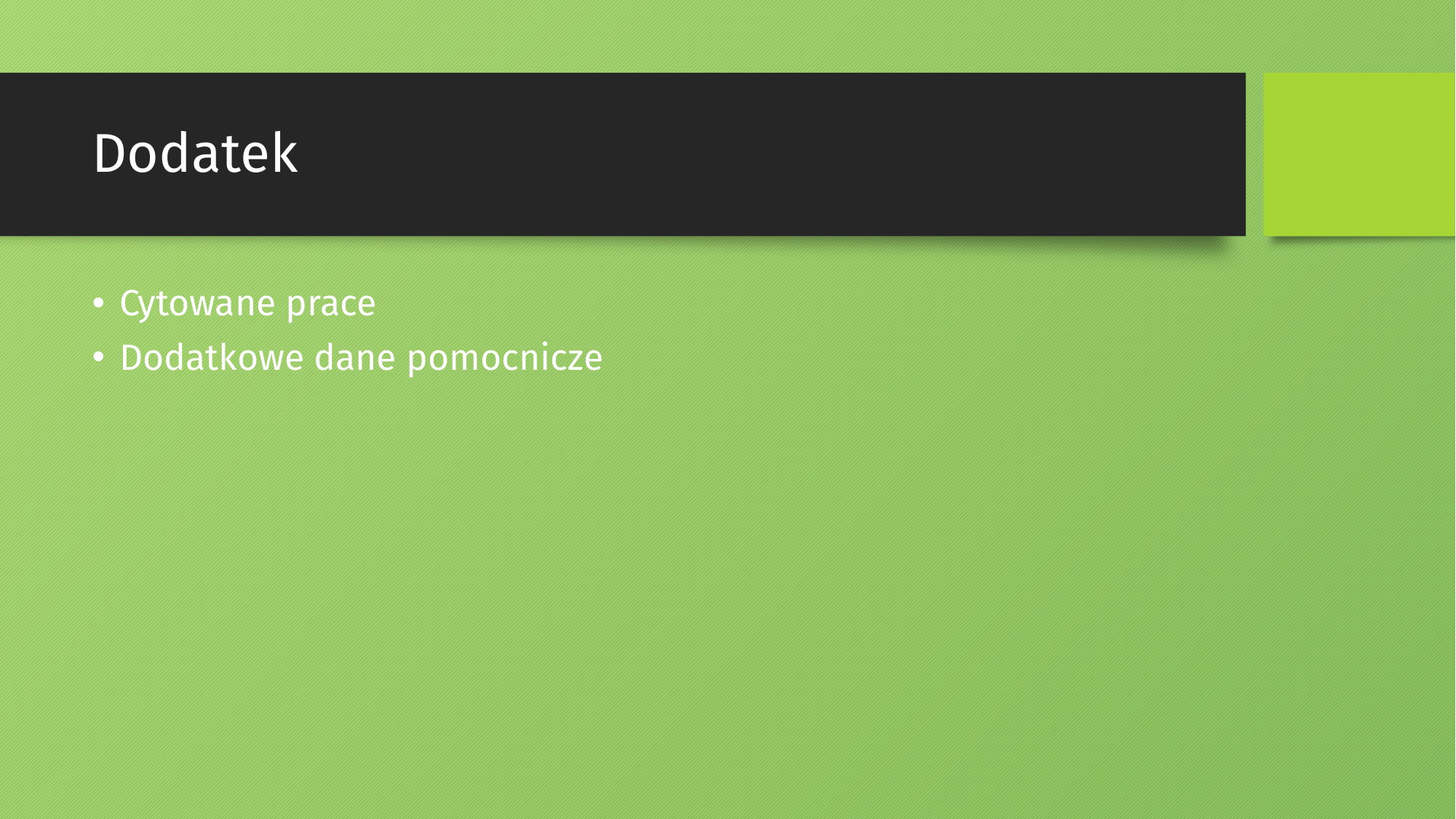

# Dodatek
Cytowane prace
Dodatkowe dane pomocnicze